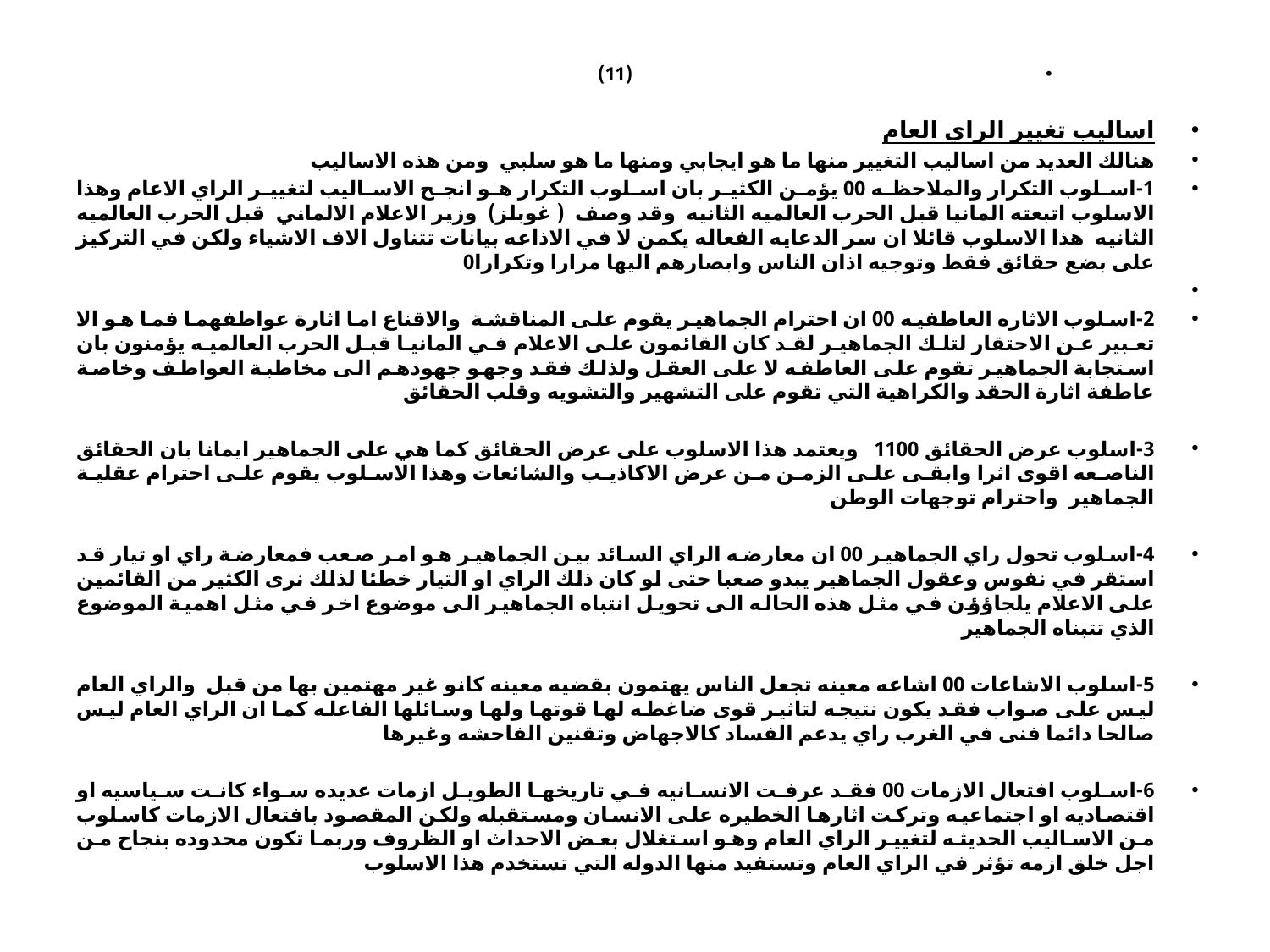

(11)

اساليب تغيير الراي العام
هنالك العديد من اساليب التغيير منها ما هو ايجابي ومنها ما هو سلبي  ومن هذه الاساليب
1-	اسلوب التكرار والملاحظه 00 يؤمن الكثير بان اسلوب التكرار هو انجح الاساليب لتغيير الراي الاعام وهذا الاسلوب اتبعته المانيا قبل الحرب العالميه الثانيه  وقد وصف  ( غوبلز)  وزير الاعلام الالماني  قبل الحرب العالميه الثانيه  هذا الاسلوب قائلا ان سر الدعايه الفعاله يكمن لا في الاذاعه بيانات تتناول الاف الاشياء ولكن في التركيز على بضع حقائق فقط وتوجيه اذان الناس وابصارهم اليها مرارا وتكرارا0

2-	اسلوب الاثاره العاطفيه 00 ان احترام الجماهير يقوم على المناقشة  والاقناع اما اثارة عواطفهما فما هو الا تعبير عن الاحتقار لتلك الجماهير لقد كان القائمون على الاعلام في المانيا قبل الحرب العالميه يؤمنون بان استجابة الجماهير تقوم على العاطفه لا على العقل ولذلك فقد وجهو جهودهم الى مخاطبة العواطف وخاصة عاطفة اثارة الحقد والكراهية التي تقوم على التشهير والتشويه وقلب الحقائق

3-	اسلوب عرض الحقائق 1100   ويعتمد هذا الاسلوب على عرض الحقائق كما هي على الجماهير ايمانا بان الحقائق الناصعه اقوى اثرا وابقى على الزمن من عرض الاكاذيب والشائعات وهذا الاسلوب يقوم على احترام عقلية الجماهير  واحترام توجهات الوطن

4-	اسلوب تحول راي الجماهير 00 ان معارضه الراي السائد بين الجماهير هو امر صعب فمعارضة راي او تيار قد استقر في نفوس وعقول الجماهير يبدو صعبا حتى لو كان ذلك الراي او التيار خطئا لذلك نرى الكثير من القائمين على الاعلام يلجاؤؤن في مثل هذه الحاله الى تحويل انتباه الجماهير الى موضوع اخر في مثل اهمية الموضوع الذي تتبناه الجماهير

5-	اسلوب الاشاعات 00 اشاعه معينه تجعل الناس يهتمون بقضيه معينه كانو غير مهتمين بها من قبل  والراي العام ليس على صواب فقد يكون نتيجه لتاثير قوى ضاغطه لها قوتها ولها وسائلها الفاعله كما ان الراي العام ليس صالحا دائما فنى في الغرب راي يدعم الفساد كالاجهاض وتقنين الفاحشه وغيرها

6-	اسلوب افتعال الازمات 00 فقد عرفت الانسانيه في تاريخها الطويل ازمات عديده سواء كانت سياسيه او اقتصاديه او اجتماعيه وتركت اثارها الخطيره على الانسان ومستقبله ولكن المقصود بافتعال الازمات كاسلوب من الاساليب الحديثه لتغيير الراي العام وهو استغلال بعض الاحداث او الظروف وربما تكون محدوده بنجاح من اجل خلق ازمه تؤثر في الراي العام وتستفيد منها الدوله التي تستخدم هذا الاسلوب